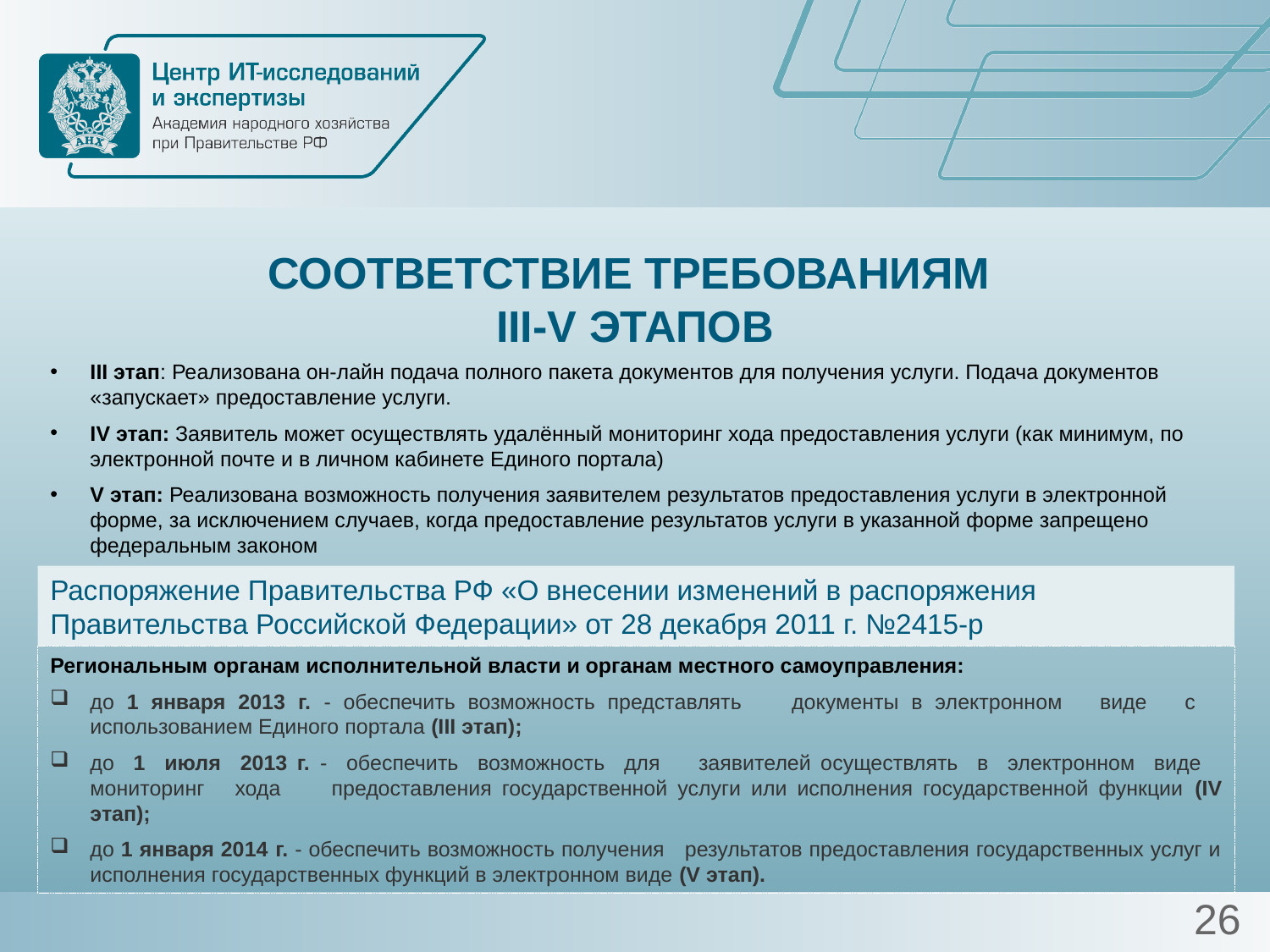

# СООТВЕТСТВИЕ ТРЕБОВАНИЯМ III-V ЭТАПОВ
III этап: Реализована он-лайн подача полного пакета документов для получения услуги. Подача документов «запускает» предоставление услуги.
IV этап: Заявитель может осуществлять удалённый мониторинг хода предоставления услуги (как минимум, по электронной почте и в личном кабинете Единого портала)
V этап: Реализована возможность получения заявителем результатов предоставления услуги в электронной форме, за исключением случаев, когда предоставление результатов услуги в указанной форме запрещено федеральным законом
Распоряжение Правительства РФ «О внесении изменений в распоряжения Правительства Российской Федерации» от 28 декабря 2011 г. №2415-р
Региональным органам исполнительной власти и органам местного самоуправления:
до 1 января 2013 г. - обеспечить возможность представлять    документы в электронном   виде   с   использованием Единого портала (III этап);
до  1  июля  2013 г. -  обеспечить  возможность  для    заявителей осуществлять  в  электронном  виде   мониторинг   хода     предоставления государственной услуги или исполнения государственной функции (IV этап);
до 1 января 2014 г. - обеспечить возможность получения   результатов предоставления государственных услуг и исполнения государственных функций в электронном виде (V этап).
26